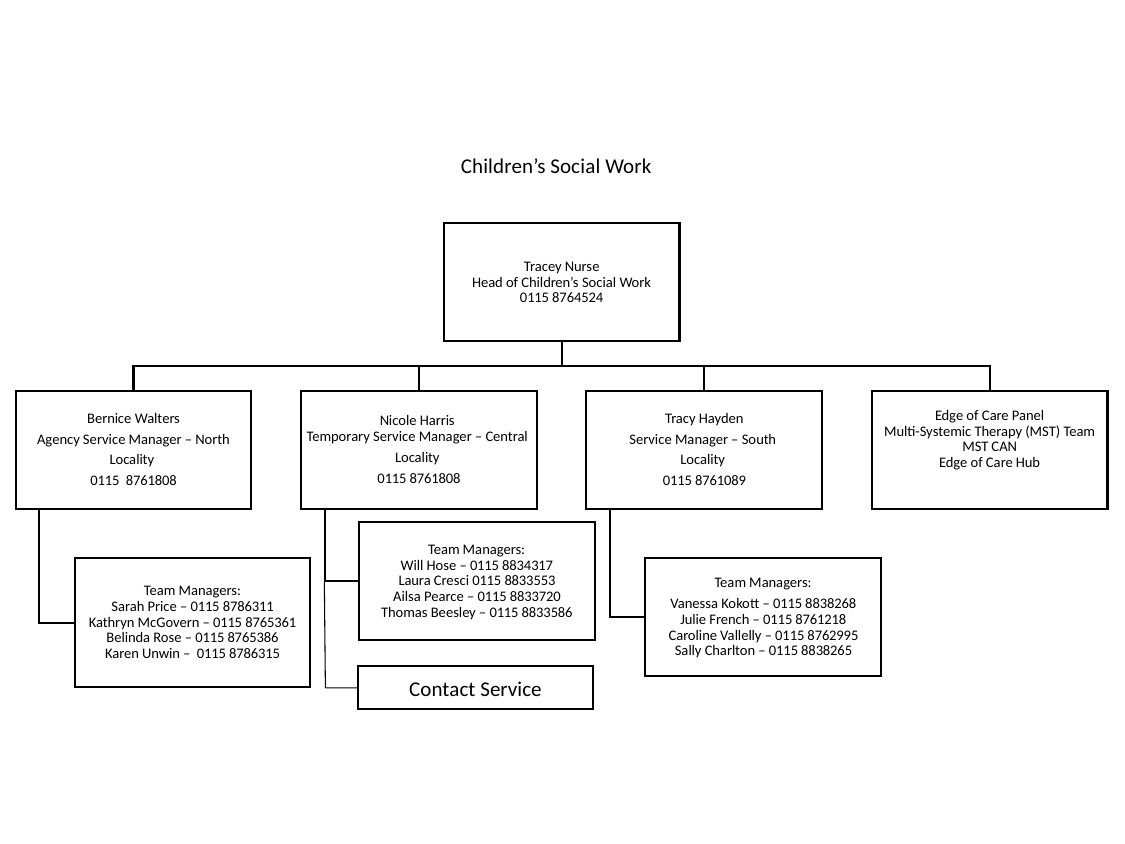

# Children’s Social Work
Tracey Nurse
Head of Children’s Social Work
0115 8764524
Bernice Walters
Agency Service Manager – North
Locality
0115  8761808
Team Managers:
Sarah Price – 0115 8786311
Kathryn McGovern – 0115 8765361
Belinda Rose – 0115 8765386
Karen Unwin –  0115 8786315
Nicole Harris
Temporary Service Manager – Central
Locality
0115 8761808
Team Managers:
Will Hose – 0115 8834317
Laura Cresci 0115 8833553
Ailsa Pearce – 0115 8833720
Thomas Beesley – 0115 8833586
Tracy Hayden
Service Manager – South
Locality
0115 8761089
Team Managers:
Vanessa Kokott – 0115 8838268
Julie French – 0115 8761218
Caroline Vallelly – 0115 8762995
Sally Charlton – 0115 8838265
Edge of Care Panel
Multi-Systemic Therapy (MST) Team
MST CAN
Edge of Care Hub

Contact Service